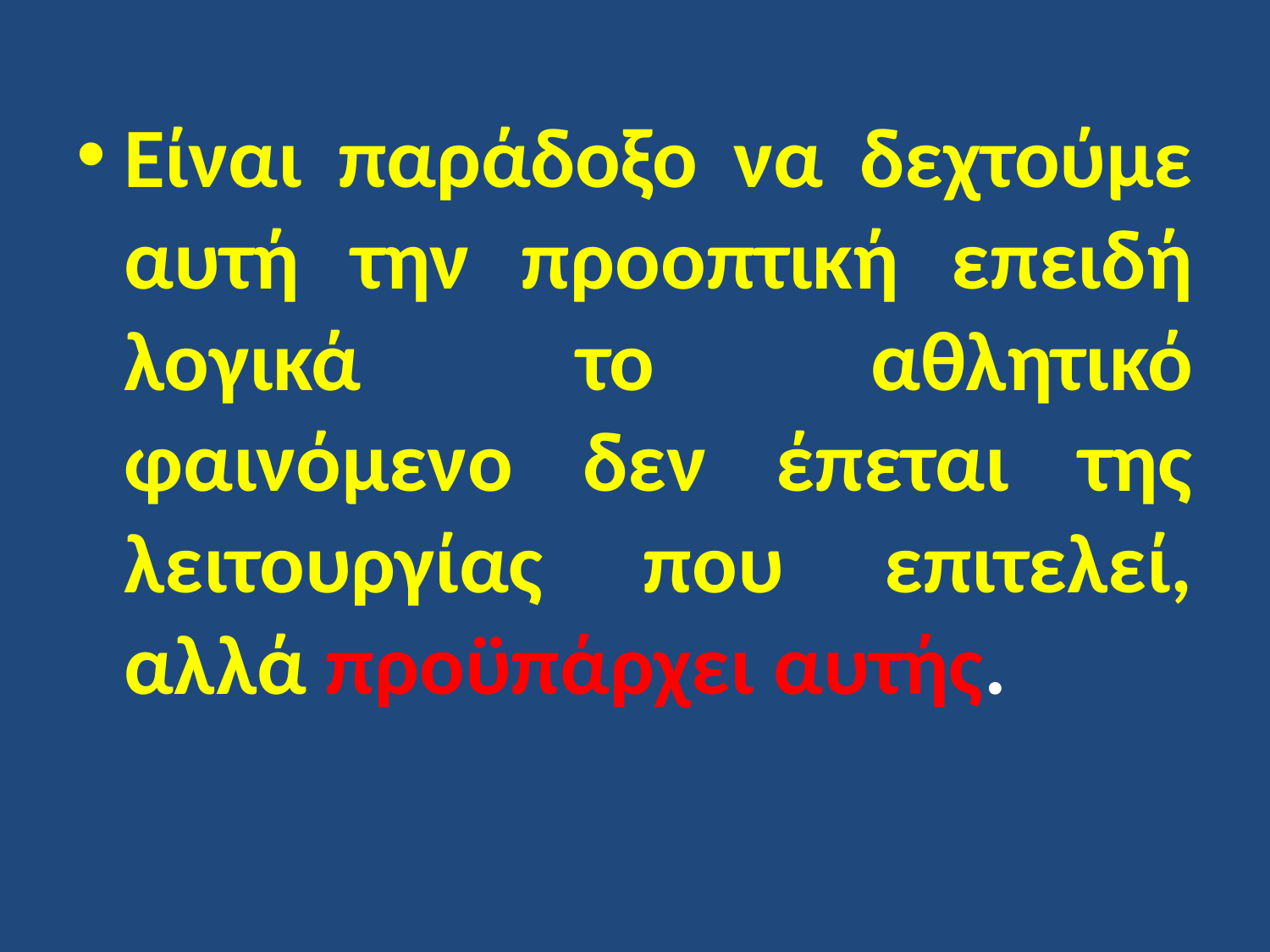

Είναι παράδοξο να δεχτούμε αυτή την προοπτική επειδή λογικά το αθλητικό φαινόμενο δεν έπεται της λειτουργίας που επιτελεί, αλλά προϋπάρχει αυτής.